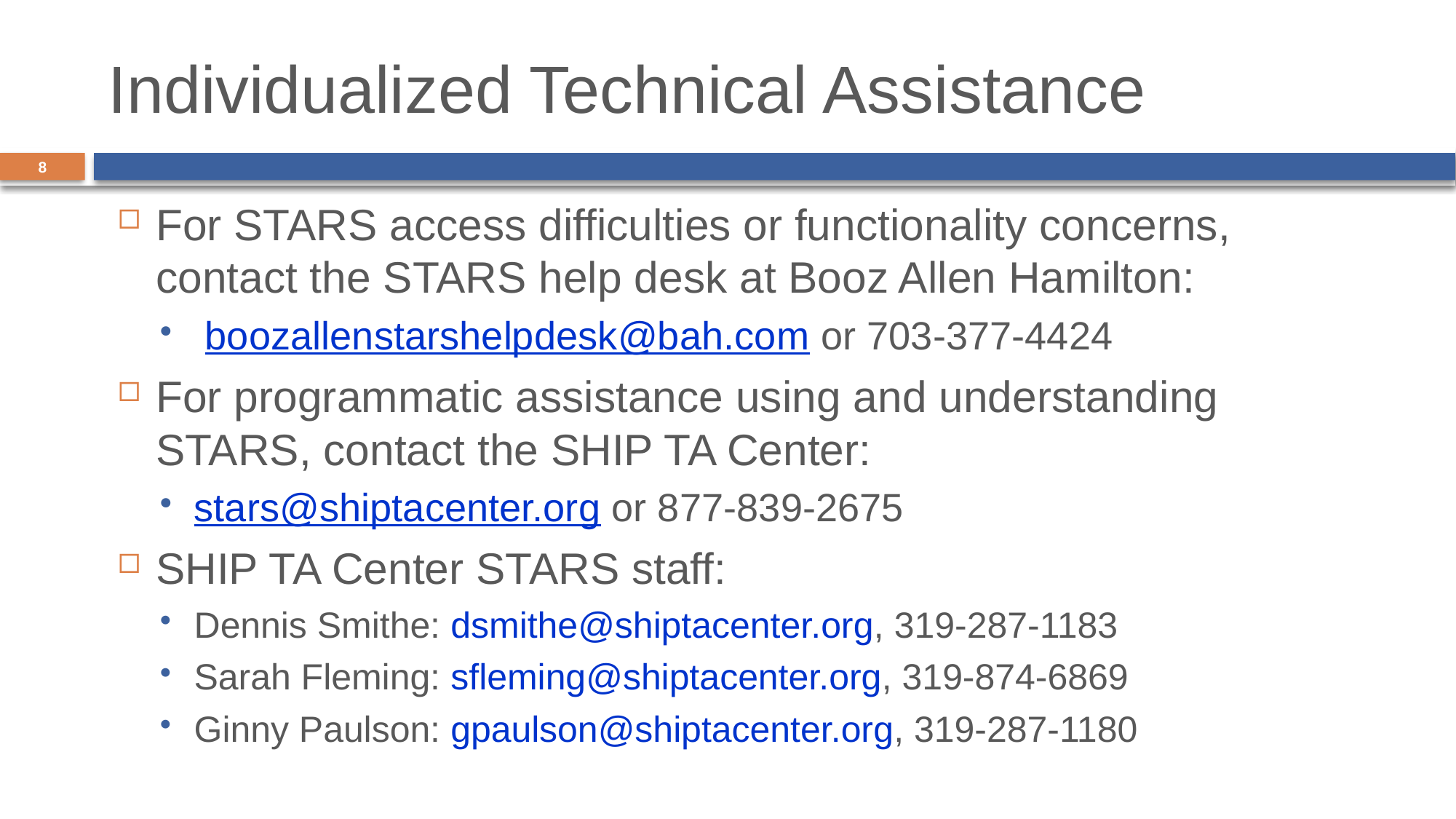

# Individualized Technical Assistance
8
For STARS access difficulties or functionality concerns, contact the STARS help desk at Booz Allen Hamilton:
 boozallenstarshelpdesk@bah.com or 703-377-4424
For programmatic assistance using and understanding STARS, contact the SHIP TA Center:
stars@shiptacenter.org or 877-839-2675
SHIP TA Center STARS staff:
Dennis Smithe: dsmithe@shiptacenter.org, 319-287-1183
Sarah Fleming: sfleming@shiptacenter.org, 319-874-6869
Ginny Paulson: gpaulson@shiptacenter.org, 319-287-1180